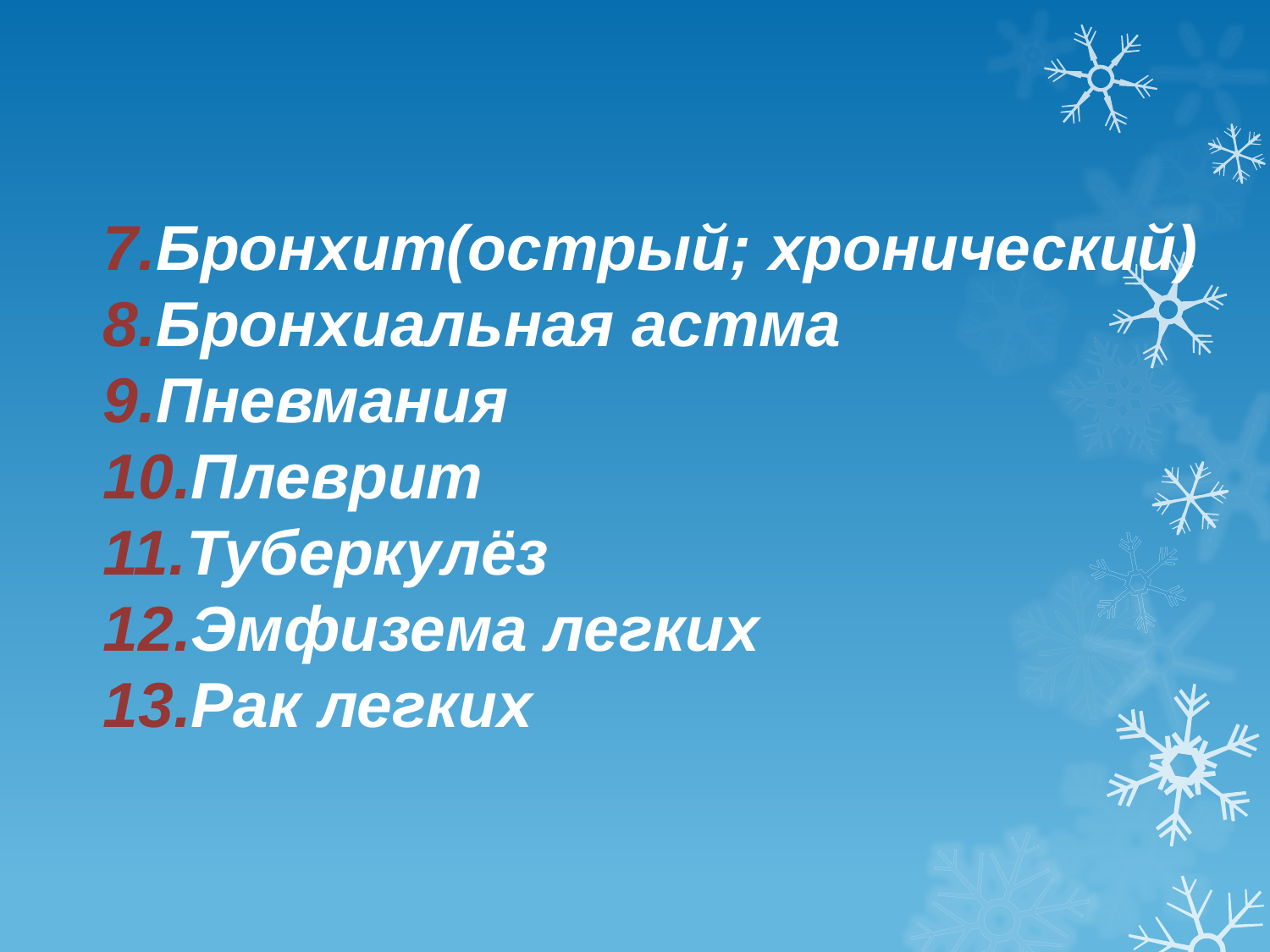

7.Бронхит(острый; хронический)
8.Бронхиальная астма
9.Пневмания
10.Плеврит
11.Туберкулёз
12.Эмфизема легких
13.Рак легких